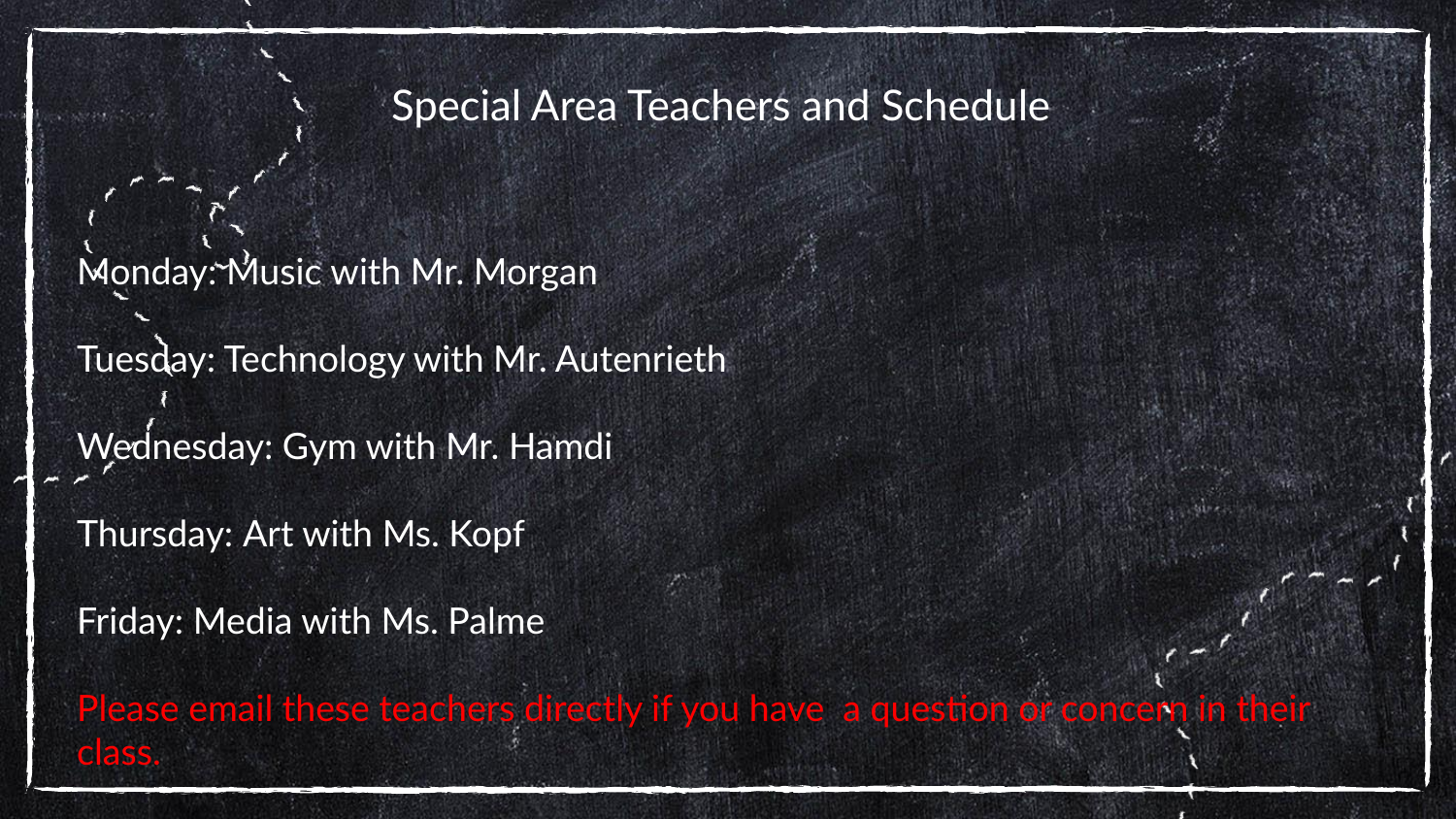

Special Area Teachers and Schedule

Monday: Music with Mr. Morgan

Tuesday: Technology with Mr. Autenrieth

Wednesday: Gym with Mr. Hamdi

Thursday: Art with Ms. Kopf

Friday: Media with Ms. Palme

Please email these teachers directly if you have  a question or concern in their class.